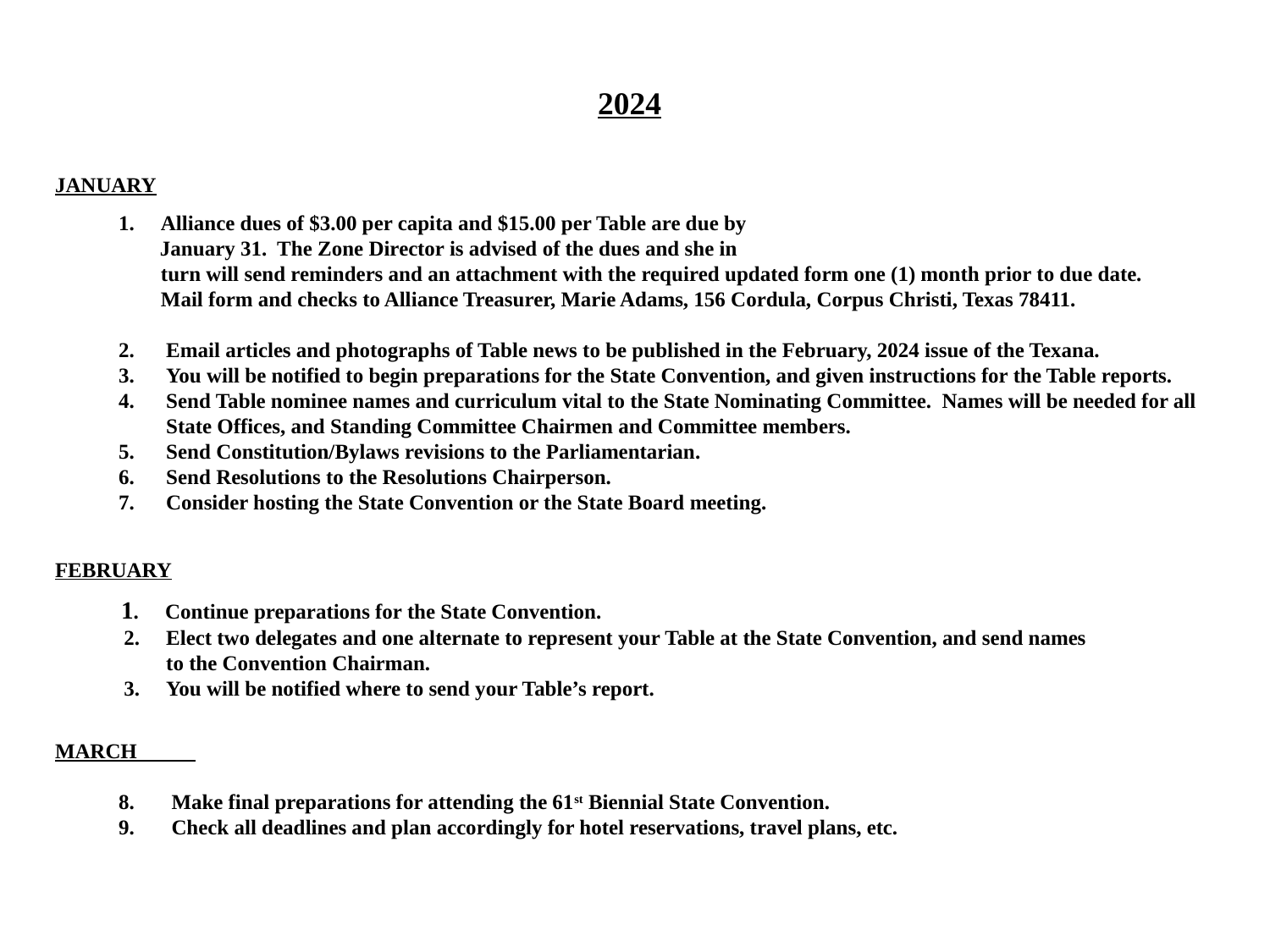

2024

JANUARY

  Alliance dues of $3.00 per capita and $15.00 per Table are due by
       January 31.  The Zone Director is advised of the dues and she in
        turn will send reminders and an attachment with the required updated form one (1) month prior to due date.
        Mail form and checks to Alliance Treasurer, Marie Adams, 156 Cordula, Corpus Christi, Texas 78411.

Email articles and photographs of Table news to be published in the February, 2024 issue of the Texana.
You will be notified to begin preparations for the State Convention, and given instructions for the Table reports.
Send Table nominee names and curriculum vital to the State Nominating Committee.  Names will be needed for all State Offices, and Standing Committee Chairmen and Committee members.
Send Constitution/Bylaws revisions to the Parliamentarian.
Send Resolutions to the Resolutions Chairperson.
Consider hosting the State Convention or the State Board meeting.

FEBRUARY

	   1.     Continue preparations for the State Convention.
 2.     Elect two delegates and one alternate to represent your Table at the State Convention, and send names
         to the Convention Chairman.
 3.   	You will be notified where to send your Table’s report.

MARCH

    Make final preparations for attending the 61st Biennial State Convention.
    Check all deadlines and plan accordingly for hotel reservations, travel plans, etc.